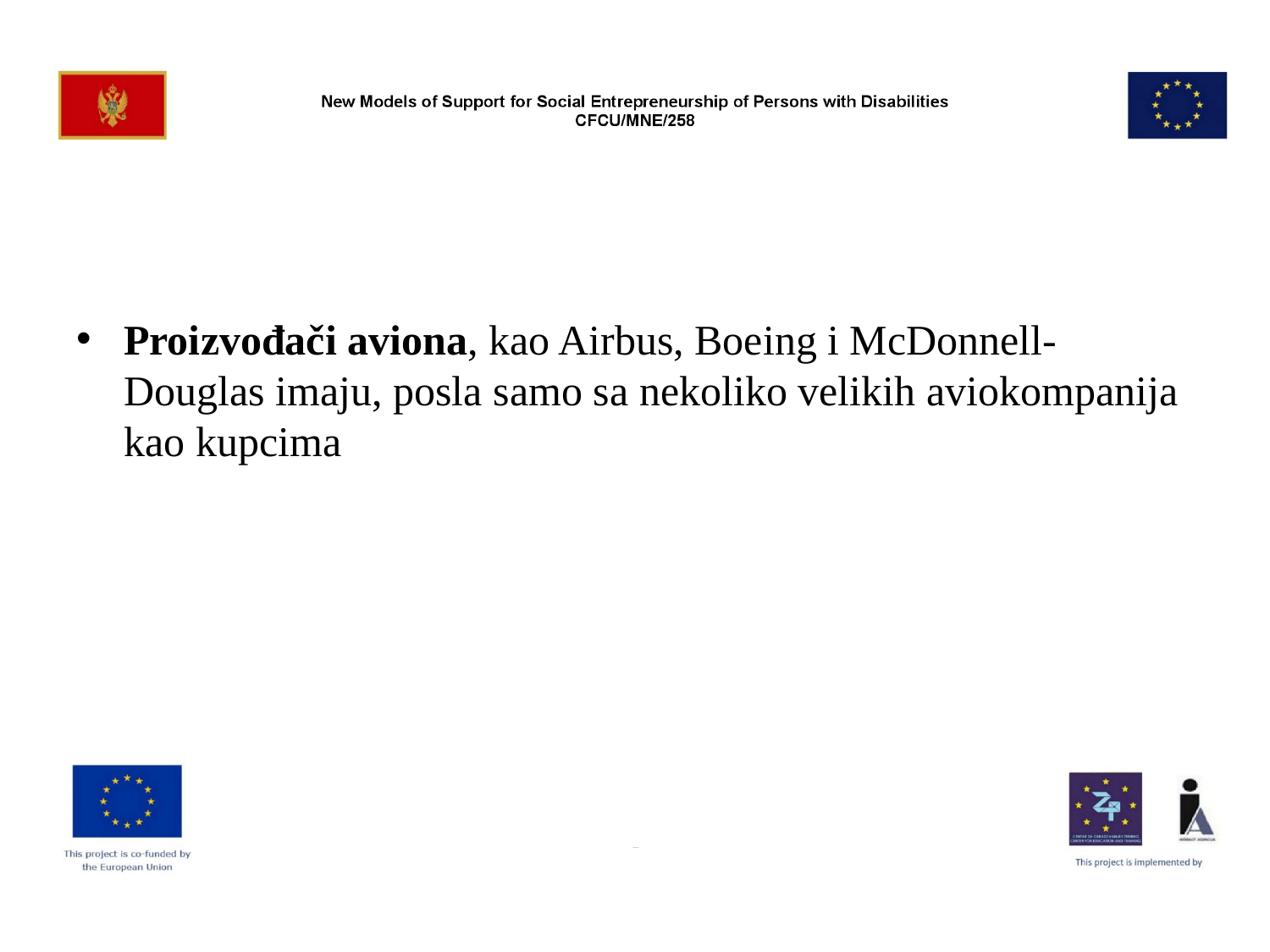

#
Proizvođači aviona, kao Airbus, Boeing i McDonnell-Douglas imaju, posla samo sa nekoliko velikih aviokompanija kao kupcima